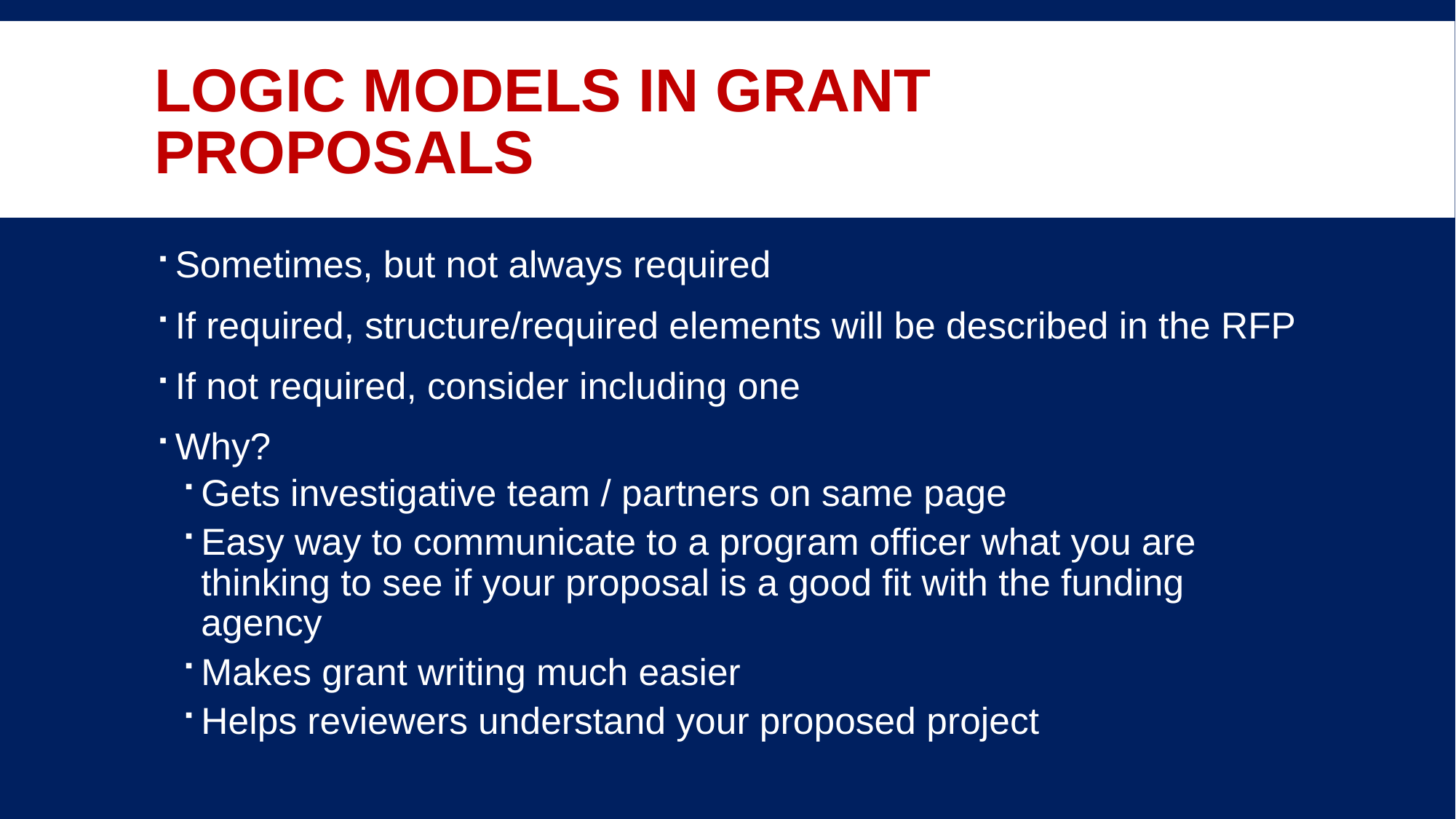

# Logic models in grant proposals
Sometimes, but not always required
If required, structure/required elements will be described in the RFP
If not required, consider including one
Why?
Gets investigative team / partners on same page
Easy way to communicate to a program officer what you are thinking to see if your proposal is a good fit with the funding agency
Makes grant writing much easier
Helps reviewers understand your proposed project